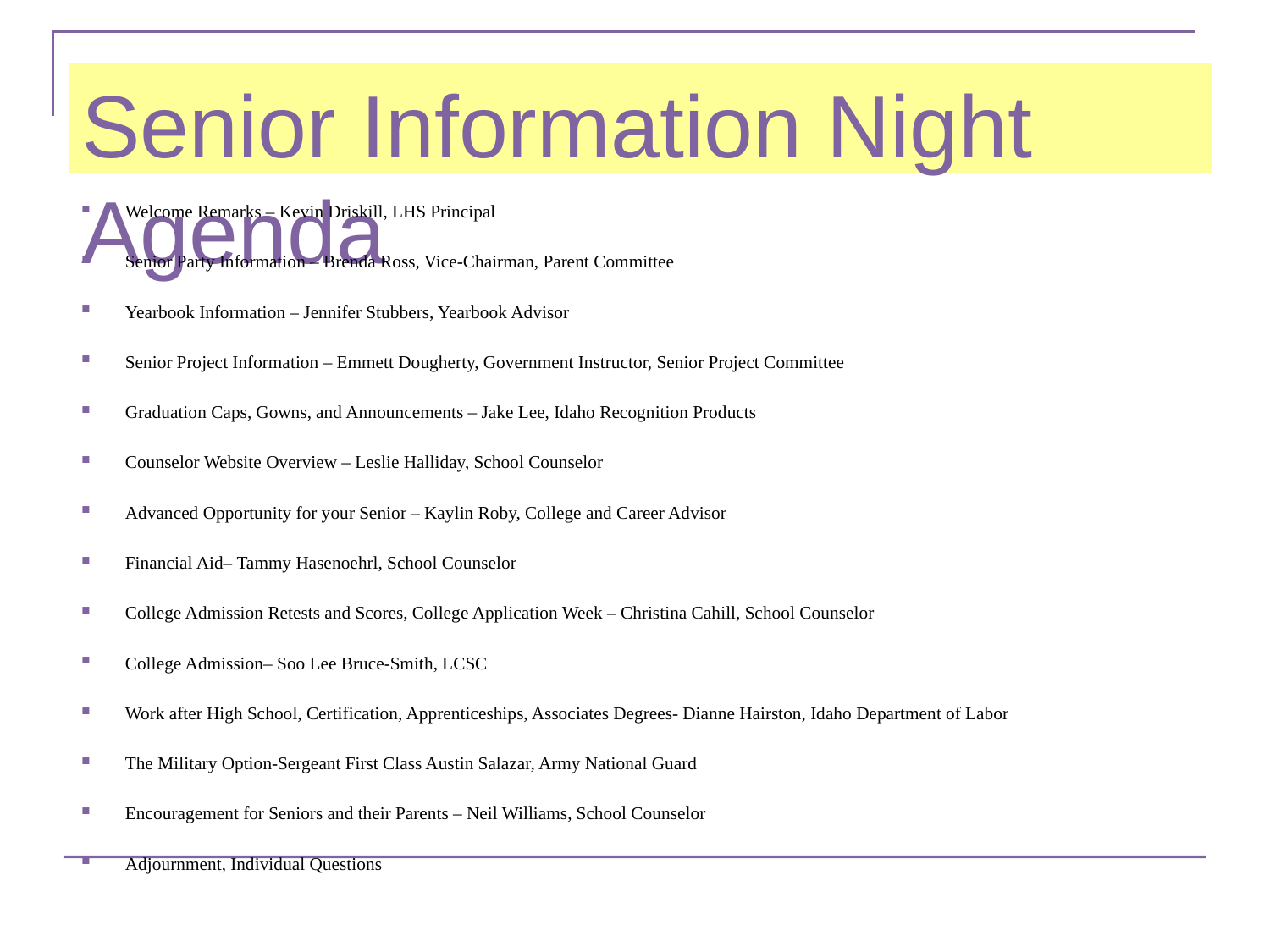

# Senior Information Night Agenda

Welcome Remarks – Kevin Driskill, LHS Principal

Senior Party Information – Brenda Ross, Vice-Chairman, Parent Committee

Yearbook Information – Jennifer Stubbers, Yearbook Advisor

Senior Project Information – Emmett Dougherty, Government Instructor, Senior Project Committee

Graduation Caps, Gowns, and Announcements – Jake Lee, Idaho Recognition Products

Counselor Website Overview – Leslie Halliday, School Counselor

Advanced Opportunity for your Senior – Kaylin Roby, College and Career Advisor

Financial Aid– Tammy Hasenoehrl, School Counselor

College Admission Retests and Scores, College Application Week – Christina Cahill, School Counselor

College Admission– Soo Lee Bruce-Smith, LCSC

Work after High School, Certification, Apprenticeships, Associates Degrees- Dianne Hairston, Idaho Department of Labor

The Military Option-Sergeant First Class Austin Salazar, Army National Guard

Encouragement for Seniors and their Parents – Neil Williams, School Counselor

Adjournment, Individual Questions